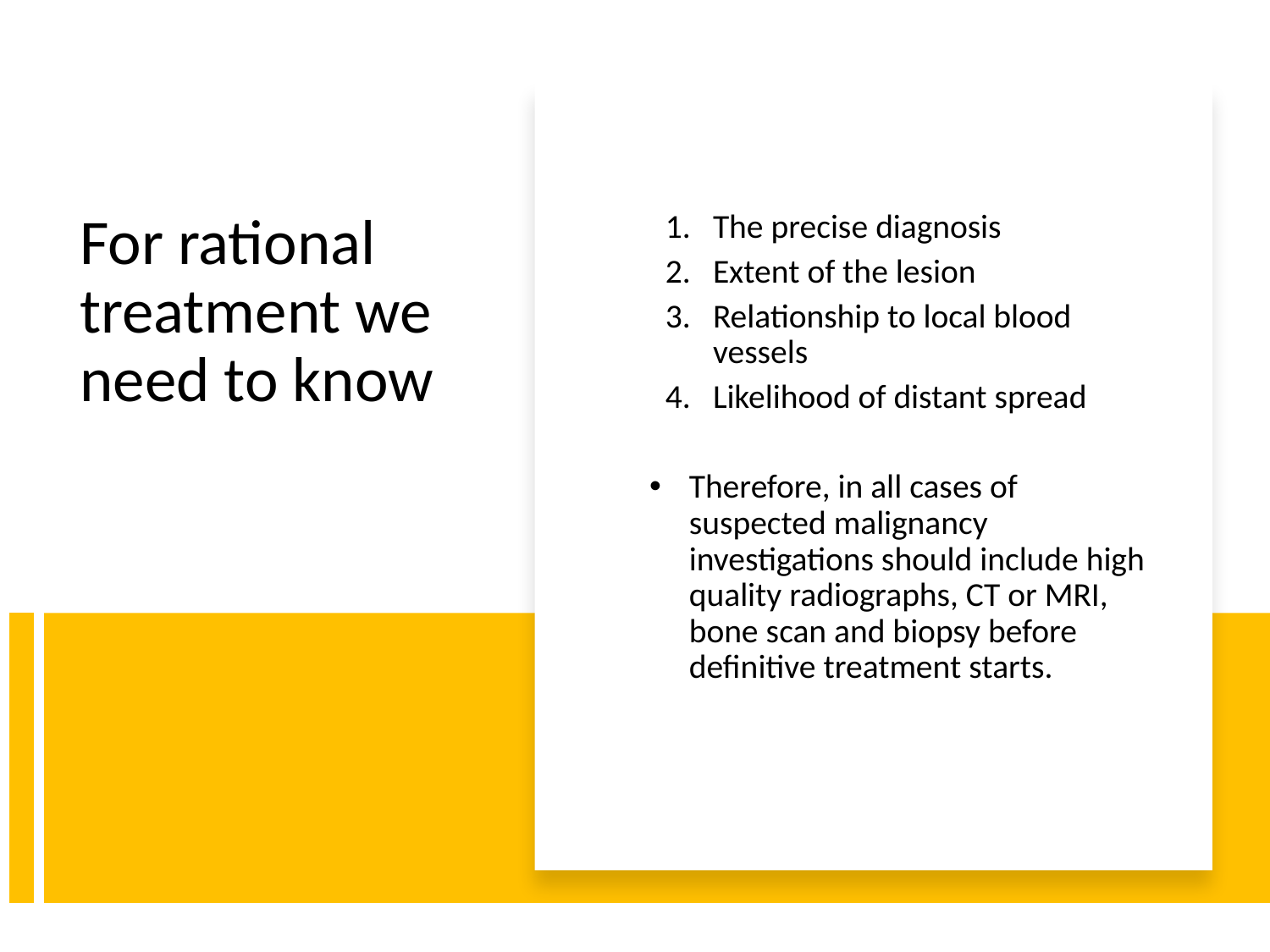

The precise diagnosis
Extent of the lesion
Relationship to local blood vessels
Likelihood of distant spread

Therefore, in all cases of suspected malignancy investigations should include high quality radiographs, CT or MRI, bone scan and biopsy before definitive treatment starts.
# For rational treatment we need to know